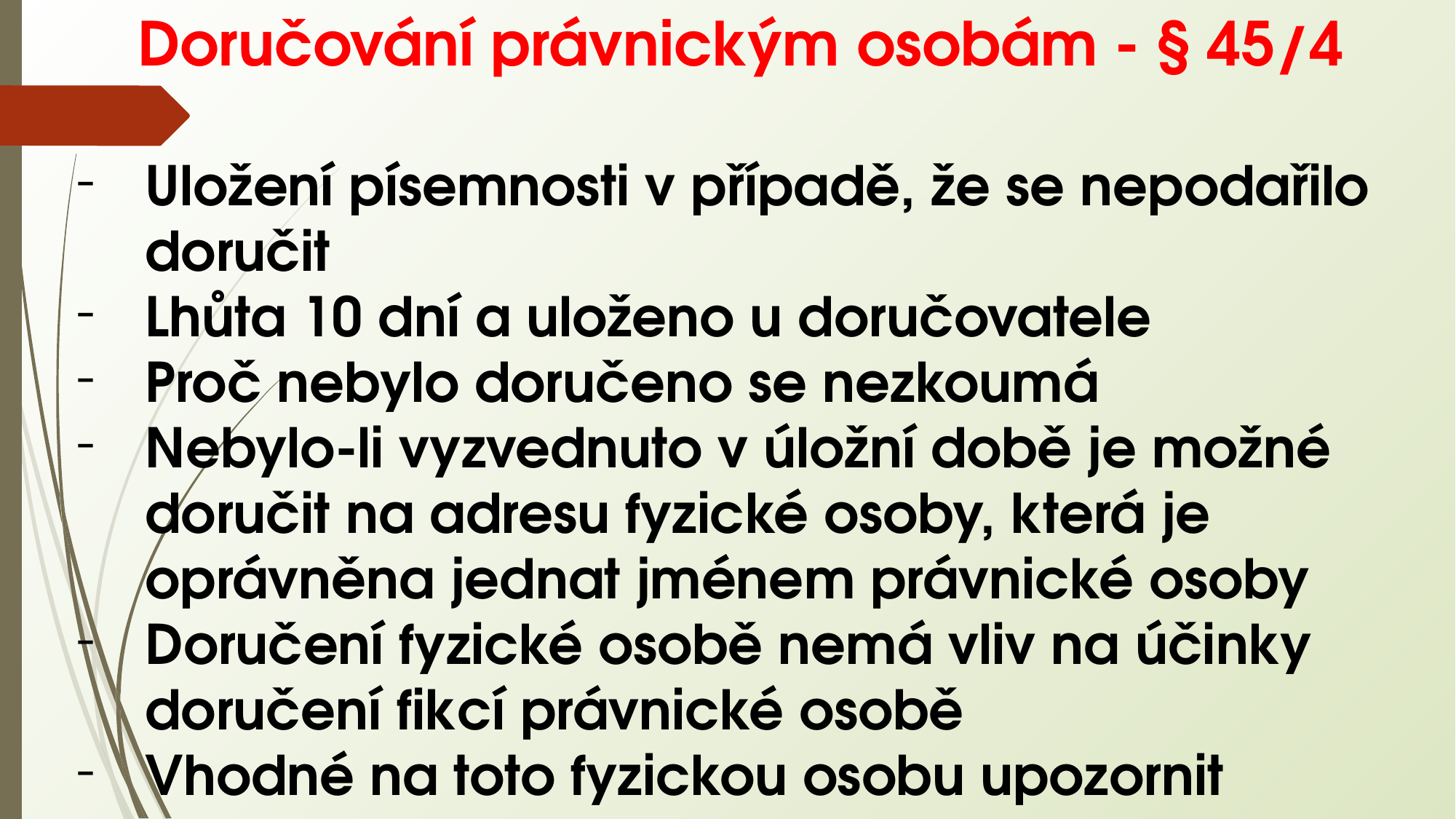

Doručování právnickým osobám - § 45/4

Uložení písemnosti v případě, že se nepodařilo doručit
Lhůta 10 dní a uloženo u doručovatele
Proč nebylo doručeno se nezkoumá
Nebylo-li vyzvednuto v úložní době je možné doručit na adresu fyzické osoby, která je oprávněna jednat jménem právnické osoby
Doručení fyzické osobě nemá vliv na účinky doručení fikcí právnické osobě
Vhodné na toto fyzickou osobu upozornit